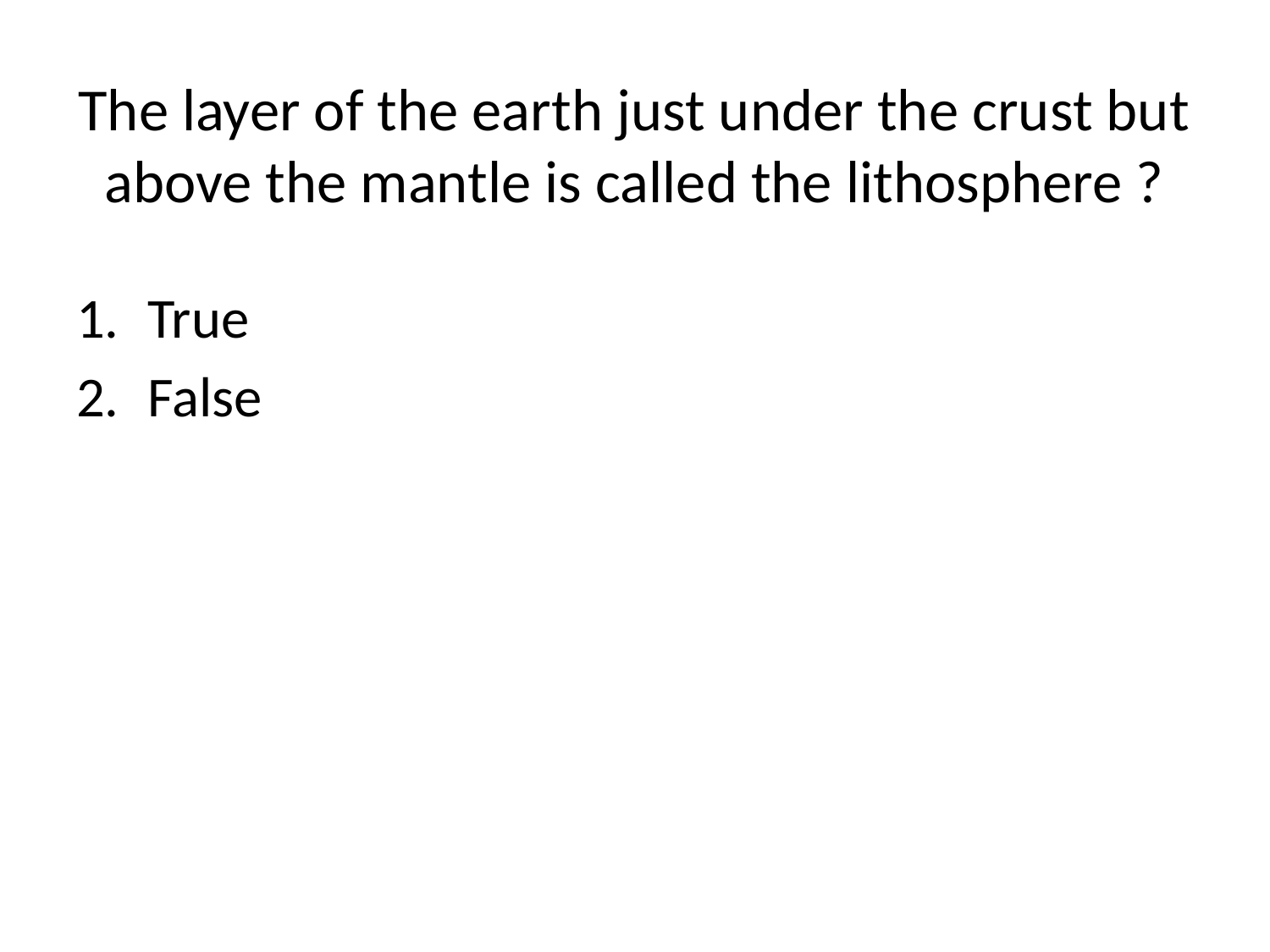

# The layer of the earth just under the crust but above the mantle is called the lithosphere ?
True
False